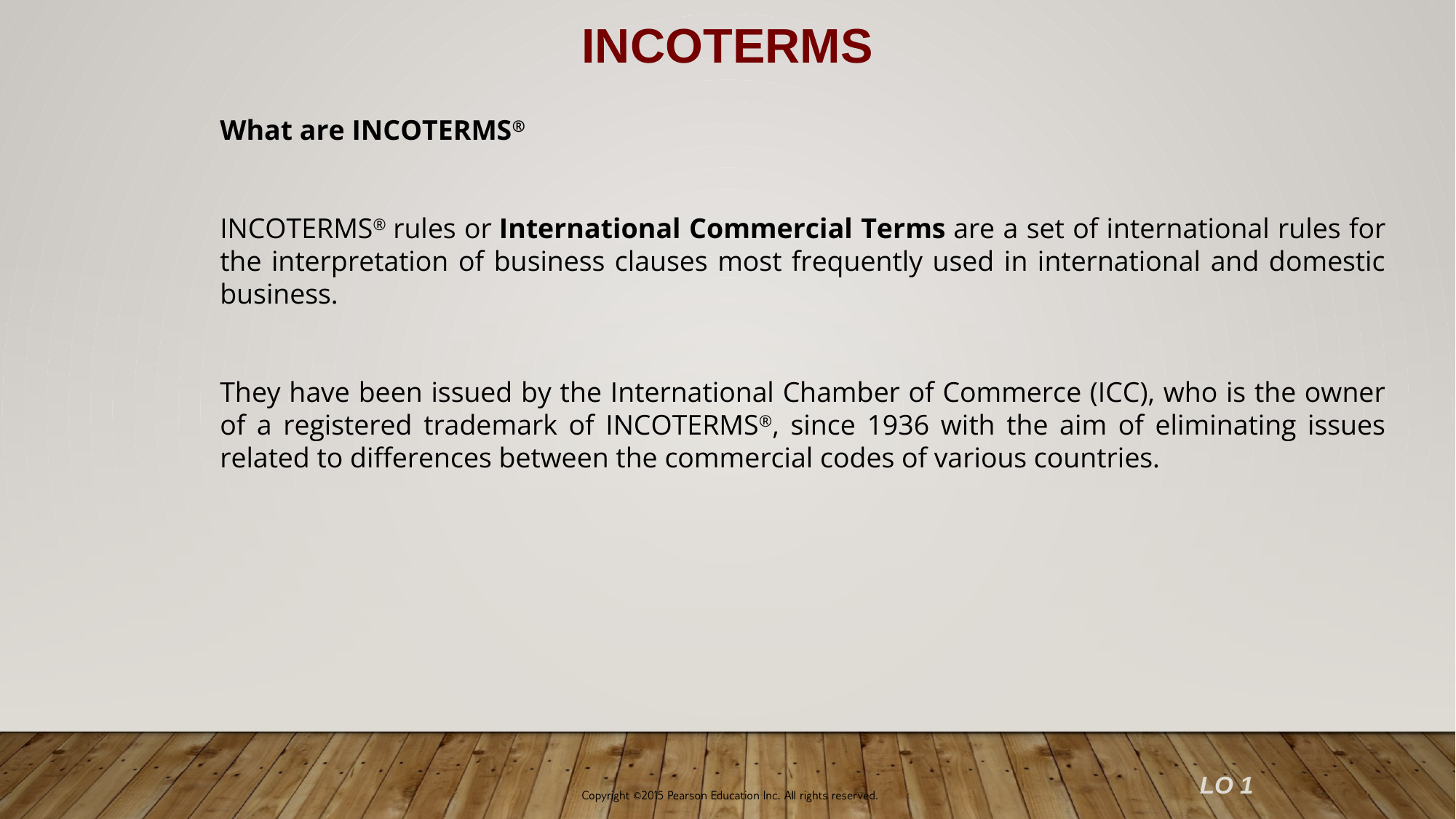

INCOTERMS
What are INCOTERMS®

INCOTERMS® rules or International Commercial Terms are a set of international rules for the interpretation of business clauses most frequently used in international and domestic business.

They have been issued by the International Chamber of Commerce (ICC), who is the owner of a registered trademark of INCOTERMS®, since 1936 with the aim of eliminating issues related to differences between the commercial codes of various countries.
LO 1
Copyright ©2015 Pearson Education Inc. All rights reserved.